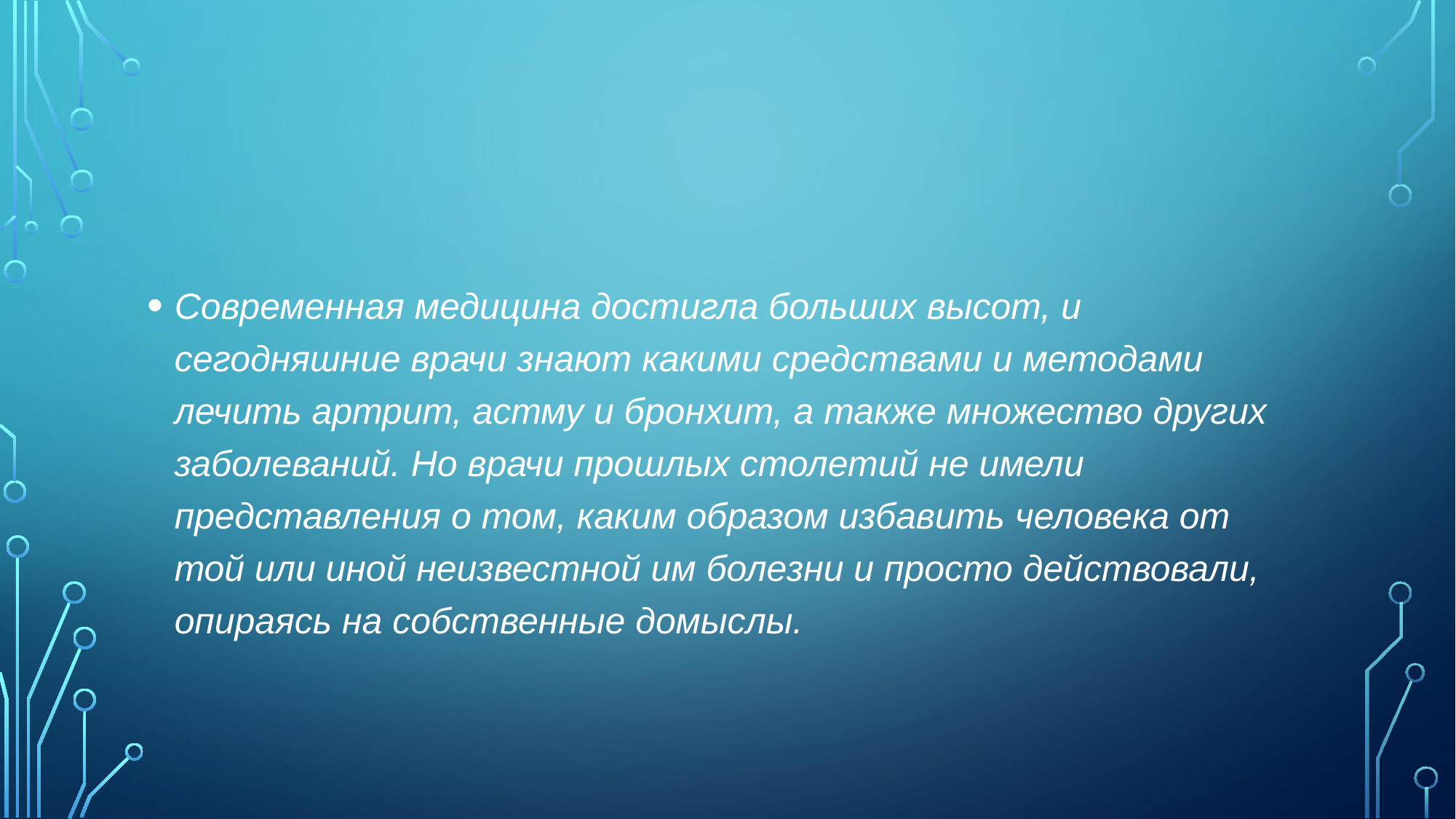

#
Современная медицина достигла больших высот, и сегодняшние врачи знают какими средствами и методами лечить артрит, астму и бронхит, а также множество других заболеваний. Но врачи прошлых столетий не имели представления о том, каким образом избавить человека от той или иной неизвестной им болезни и просто действовали, опираясь на собственные домыслы.